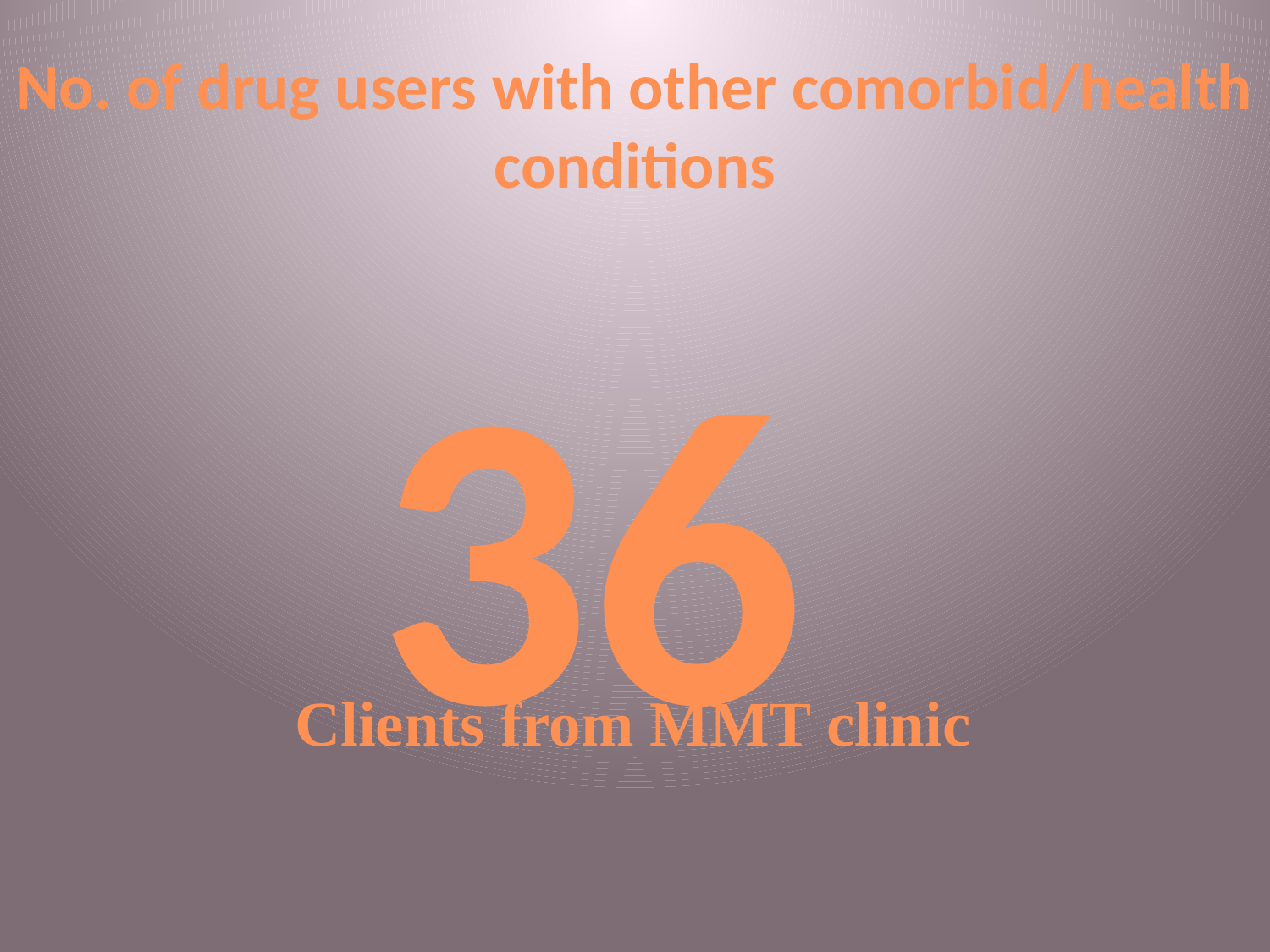

# No. of drug users with other comorbid/health conditions
36
Clients from MMT clinic